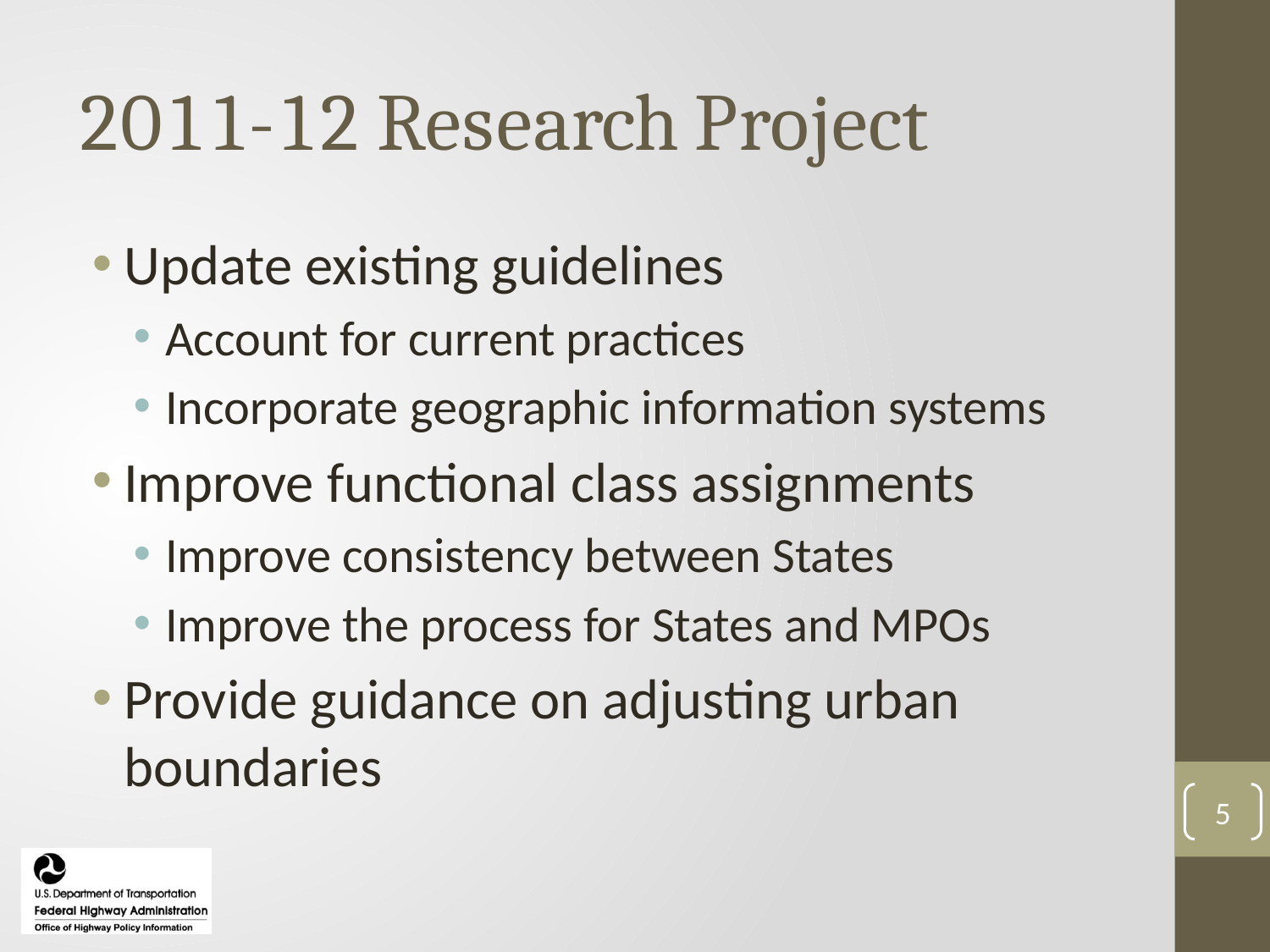

# 2011-12 Research Project
Update existing guidelines
Account for current practices
Incorporate geographic information systems
Improve functional class assignments
Improve consistency between States
Improve the process for States and MPOs
Provide guidance on adjusting urban boundaries
5